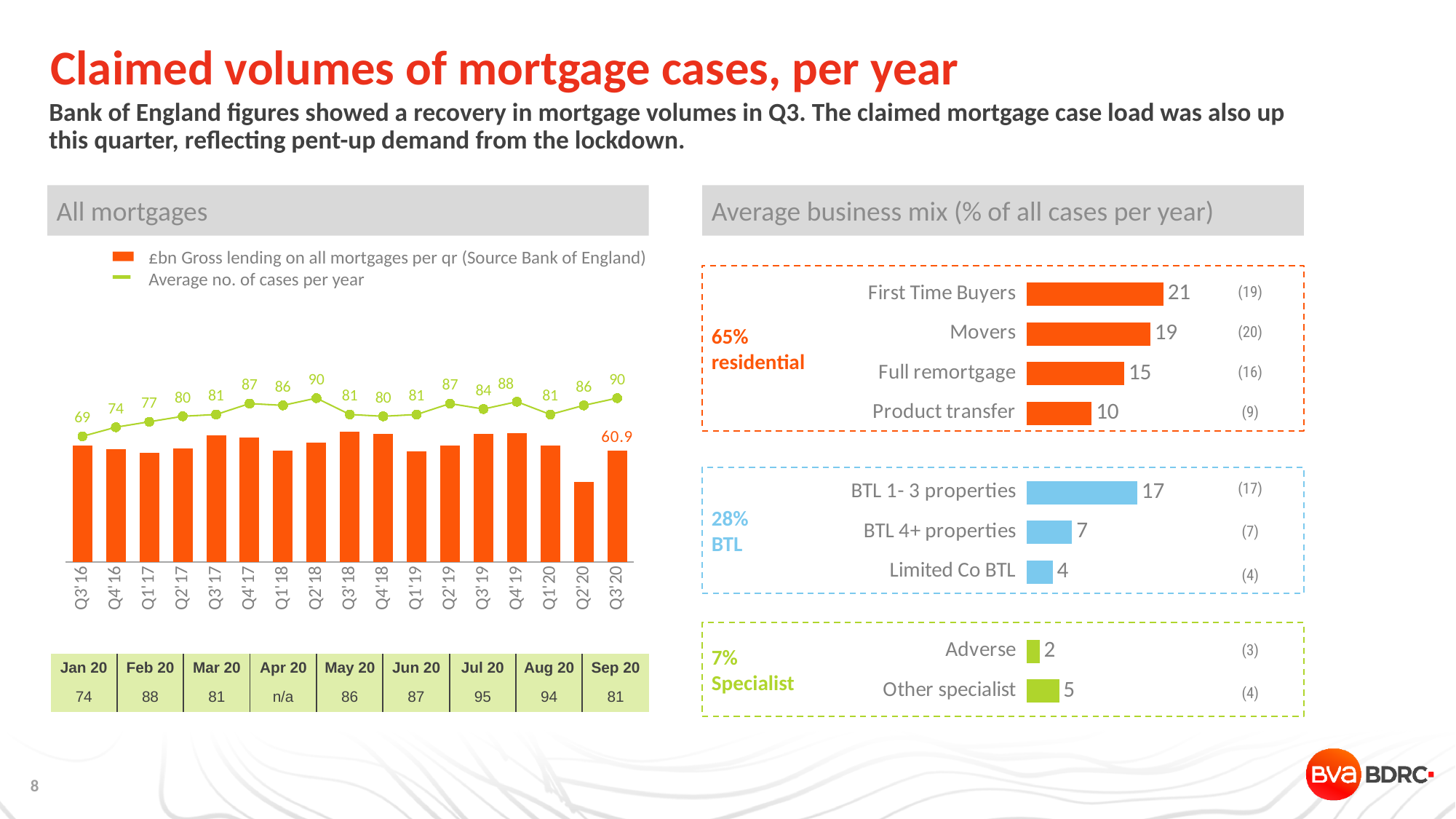

# Claimed volumes of mortgage cases, per year
Bank of England figures showed a recovery in mortgage volumes in Q3. The claimed mortgage case load was also up this quarter, reflecting pent-up demand from the lockdown.
All mortgages
Average business mix (% of all cases per year)
£bn Gross lending on all mortgages per qr (Source Bank of England)
Average no. of cases per year

### Chart

| Category | Series 1 |
|---|---|
| First Time Buyers | 21.0 |
| Movers | 19.0 |
| Full remortgage | 15.0 |
| Product transfer | 10.0 |
|  | None |
| BTL 1- 3 properties | 17.0 |
| BTL 4+ properties | 7.0 |
| Limited Co BTL | 4.0 |
|  | None |
| Adverse | 2.0 |
| Other specialist | 5.0 |
65%
residential
| (19) |
| --- |
| (20) |
| (16) |
| (9) |

### Chart

| Category |  |  |
|---|---|---|
| Q3'16 | 63.855 | 69.0 |
| Q4'16 | 61.83 | 74.0 |
| Q1'17 | 59.941 | 77.0 |
| Q2'17 | 62.254 | 80.0 |
| Q3'17 | 69.685 | 81.0 |
| Q4'17 | 68.527 | 87.0 |
| Q1'18 | 61.22 | 86.0 |
| Q2'18 | 65.375 | 90.0 |
| Q3'18 | 71.599 | 81.0 |
| Q4'18 | 70.458 | 80.0 |
| Q1'19 | 60.811 | 81.0 |
| Q2'19 | 64.098 | 87.0 |
| Q3'19 | 70.425 | 84.0 |
| Q4'19 | 70.9 | 88.0 |
| Q1'20 | 63.8 | 81.0 |
| Q2'20 | 44.1 | 86.0 |
| Q3'20 | 60.934 | 90.0 |
28%
BTL
| (17) |
| --- |
| (7) |
| (4) |
7%
Specialist
| (3) |
| --- |
| (4) |
|  |
| Jan 20 | Feb 20 | Mar 20 | Apr 20 | May 20 | Jun 20 | Jul 20 | Aug 20 | Sep 20 |
| --- | --- | --- | --- | --- | --- | --- | --- | --- |
| 74 | 88 | 81 | n/a | 86 | 87 | 95 | 94 | 81 |